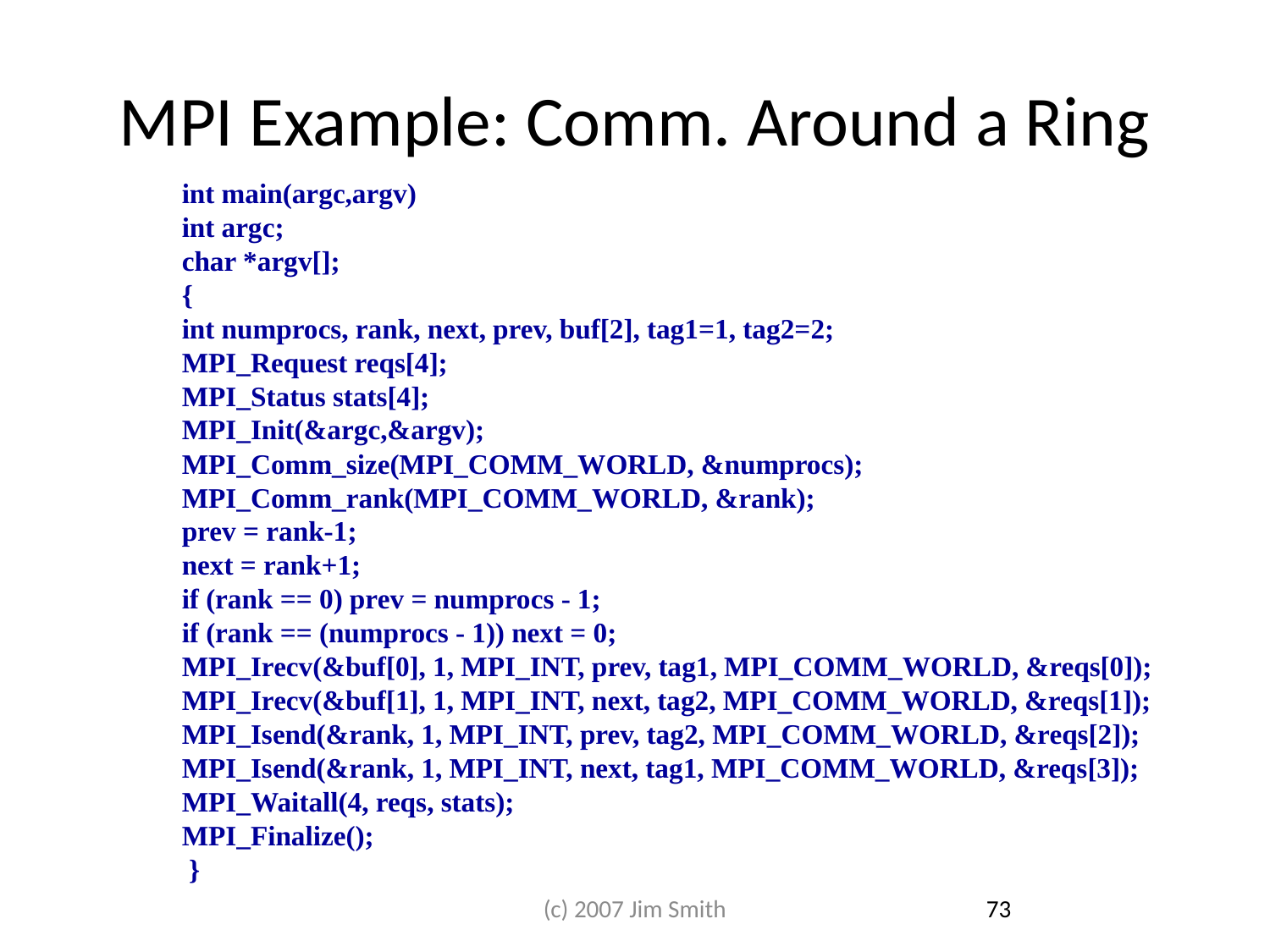

# MPI Example: Comm. Around a Ring
int main(argc,argv)
int argc;
char *argv[];
{
int numprocs, rank, next, prev, buf[2], tag1=1, tag2=2;
MPI_Request reqs[4];
MPI_Status stats[4];
MPI_Init(&argc,&argv);
MPI_Comm_size(MPI_COMM_WORLD, &numprocs);
MPI_Comm_rank(MPI_COMM_WORLD, &rank);
prev = rank-1;
next = rank+1;
if (rank == 0) prev = numprocs - 1;
if (rank == (numprocs - 1)) next = 0;
MPI_Irecv(&buf[0], 1, MPI_INT, prev, tag1, MPI_COMM_WORLD, &reqs[0]);
MPI_Irecv(&buf[1], 1, MPI_INT, next, tag2, MPI_COMM_WORLD, &reqs[1]);
MPI_Isend(&rank, 1, MPI_INT, prev, tag2, MPI_COMM_WORLD, &reqs[2]);
MPI_Isend(&rank, 1, MPI_INT, next, tag1, MPI_COMM_WORLD, &reqs[3]);
MPI_Waitall(4, reqs, stats);
MPI_Finalize();
 }
(c) 2007 Jim Smith
73